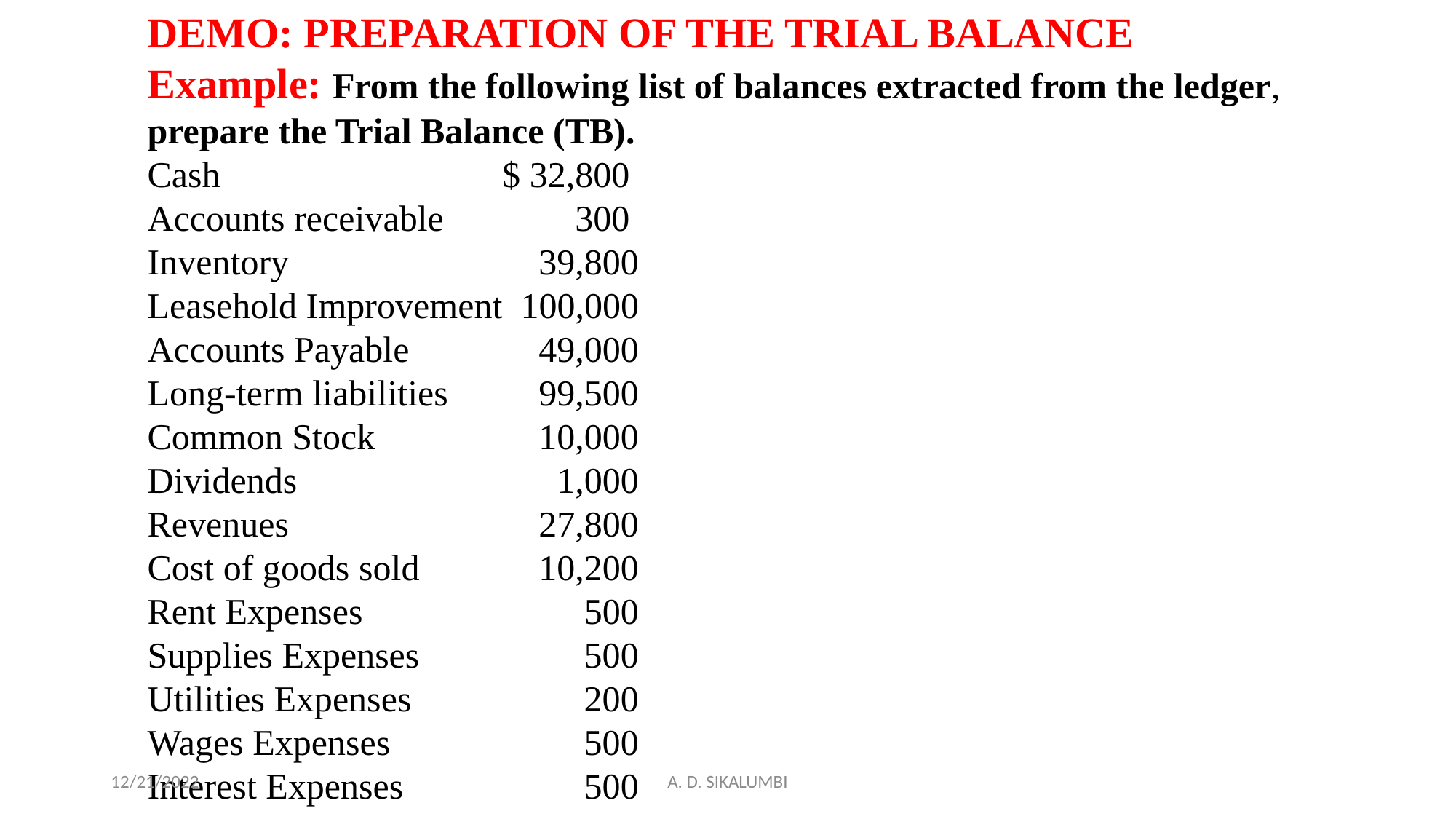

DEMO: PREPARATION OF THE TRIAL BALANCE
Example: From the following list of balances extracted from the ledger,
prepare the Trial Balance (TB).
Cash 			   $ 32,800
Accounts receivable	           300
Inventory		       39,800
Leasehold Improvement  100,000
Accounts Payable	       49,000
Long-term liabilities	       99,500
Common Stock	       10,000
Dividends		         1,000
Revenues 		       27,800
Cost of goods sold	       10,200
Rent Expenses		            500
Supplies Expenses		500
Utilities Expenses 		200
Wages Expenses 		500
Interest Expenses		500
12/21/2022
A. D. SIKALUMBI